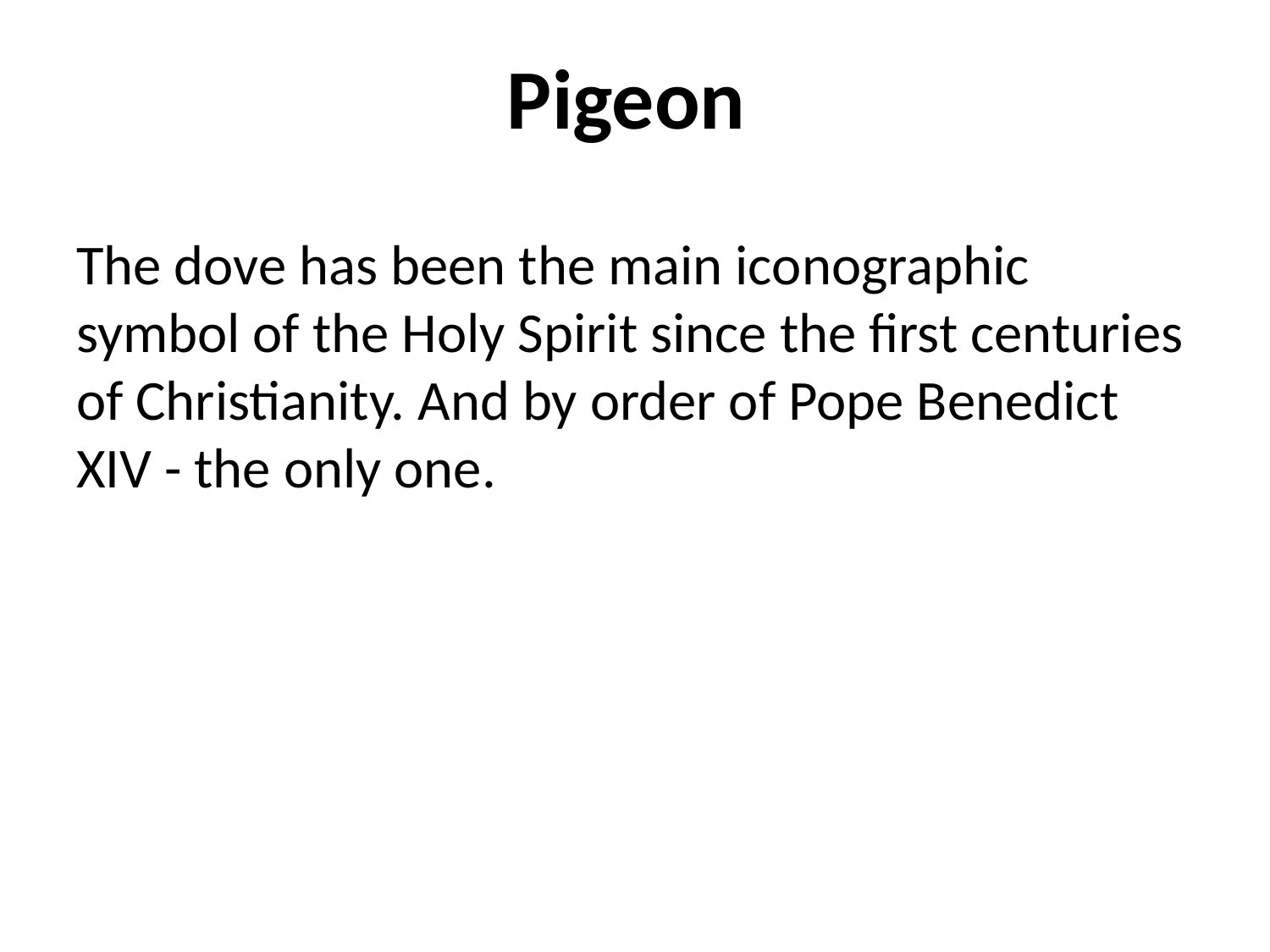

# Pigeon
The dove has been the main iconographic symbol of the Holy Spirit since the first centuries of Christianity. And by order of Pope Benedict XIV - the only one.